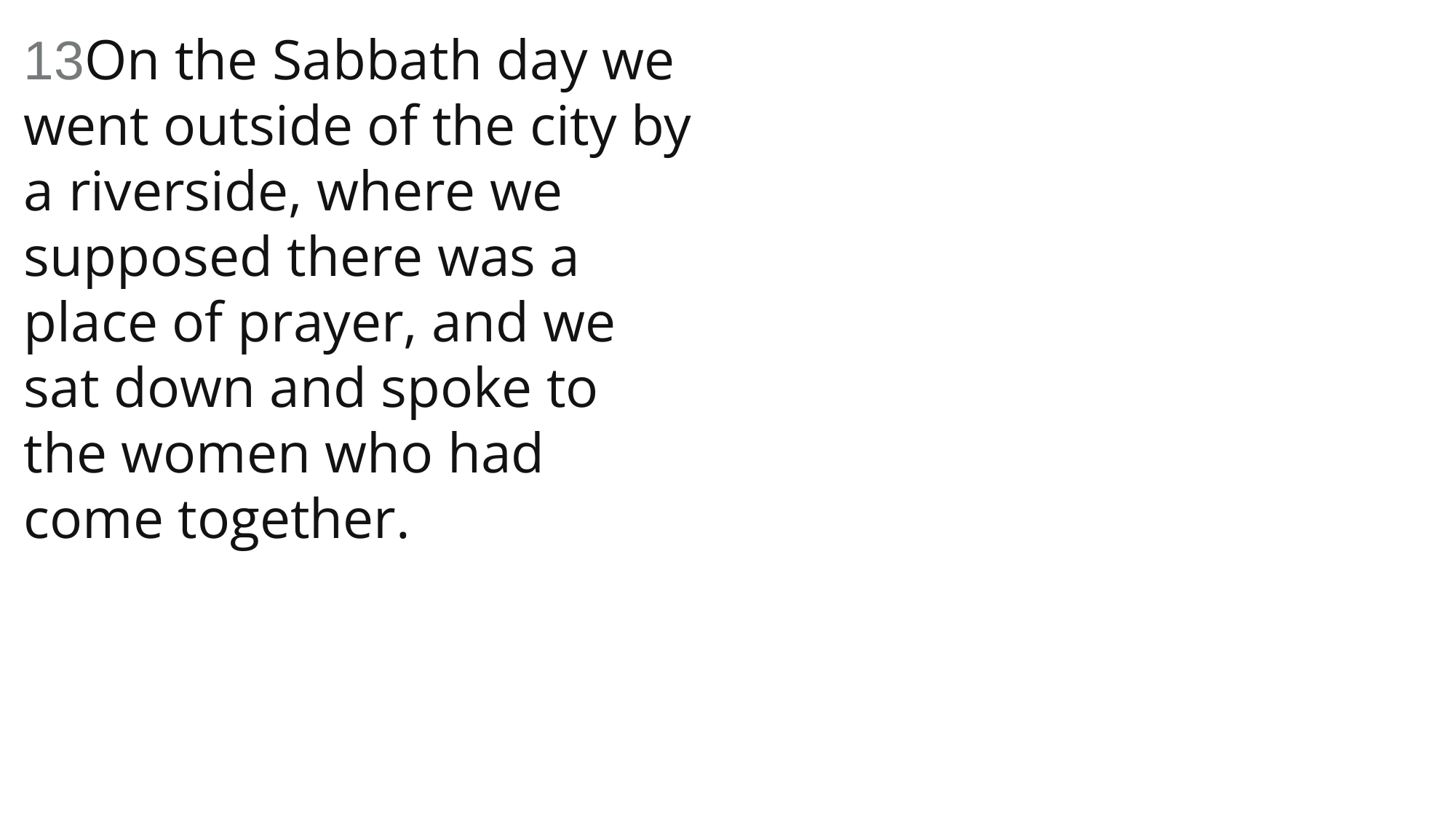

13On the Sabbath day we went outside of the city by a riverside, where we supposed there was a place of prayer, and we sat down and spoke to the women who had come together.